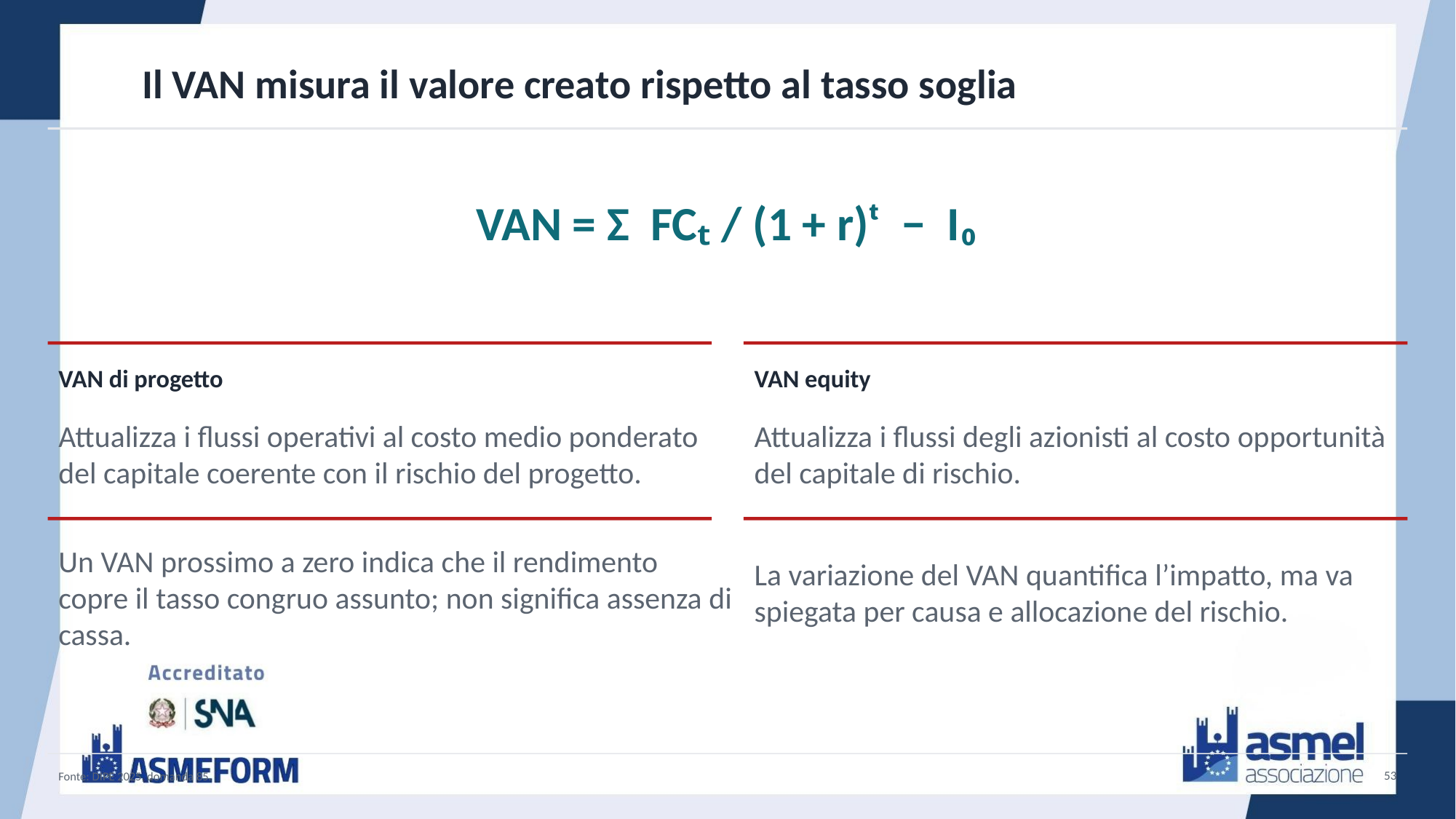

Il VAN misura il valore creato rispetto al tasso soglia

VAN = Σ  FCₜ / (1 + r)ᵗ  −  I₀

VAN di progetto
VAN equity
Attualizza i flussi operativi al costo medio ponderato del capitale coerente con il rischio del progetto.
Attualizza i flussi degli azionisti al costo opportunità del capitale di rischio.

Un VAN prossimo a zero indica che il rendimento copre il tasso congruo assunto; non significa assenza di cassa.
La variazione del VAN quantifica l’impatto, ma va spiegata per causa e allocazione del rischio.

53
Fonte: DIPE 2025, domanda 85.